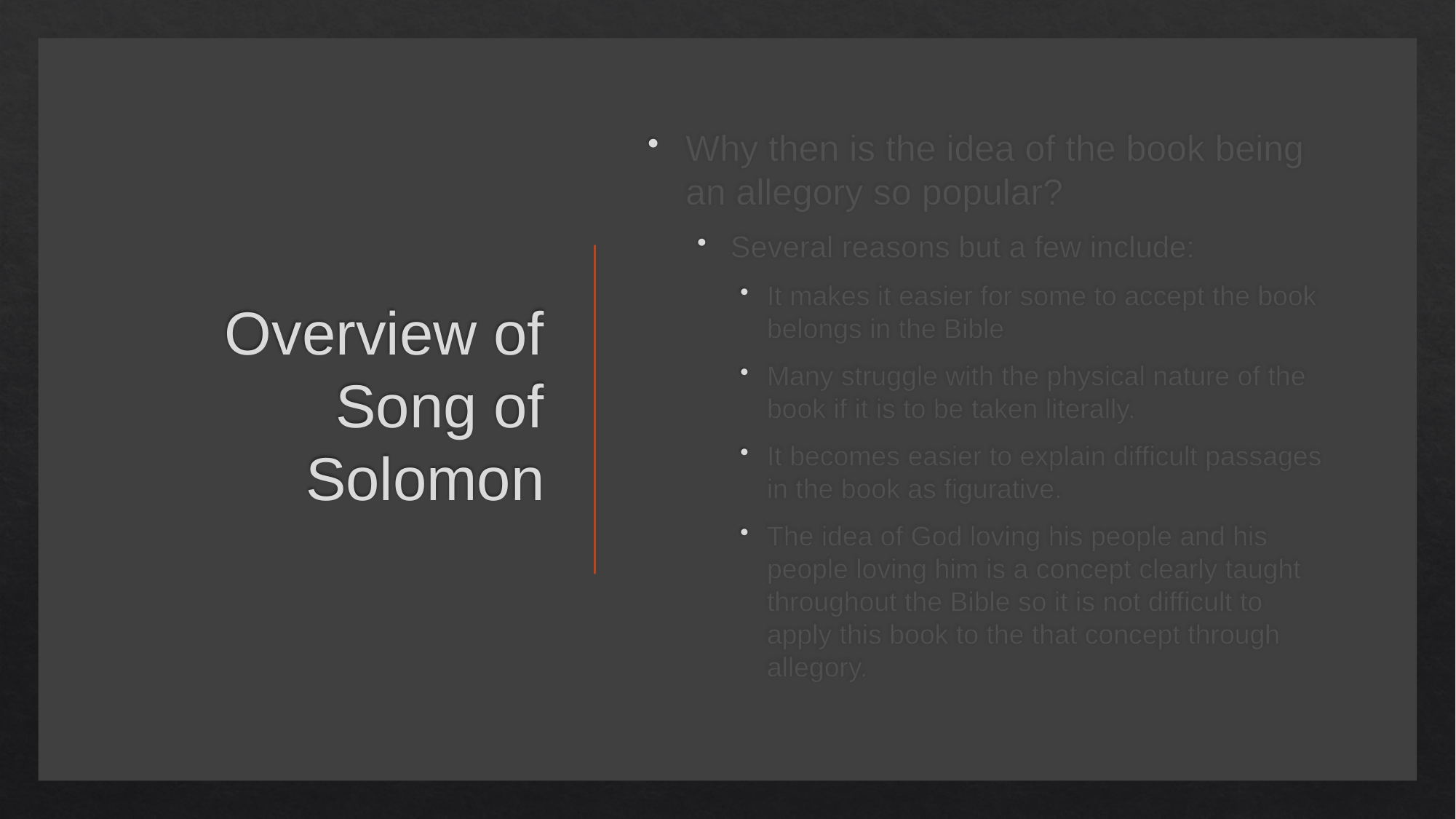

# Overview of Song of Solomon
Why then is the idea of the book being an allegory so popular?
Several reasons but a few include:
It makes it easier for some to accept the book belongs in the Bible
Many struggle with the physical nature of the book if it is to be taken literally.
It becomes easier to explain difficult passages in the book as figurative.
The idea of God loving his people and his people loving him is a concept clearly taught throughout the Bible so it is not difficult to apply this book to the that concept through allegory.